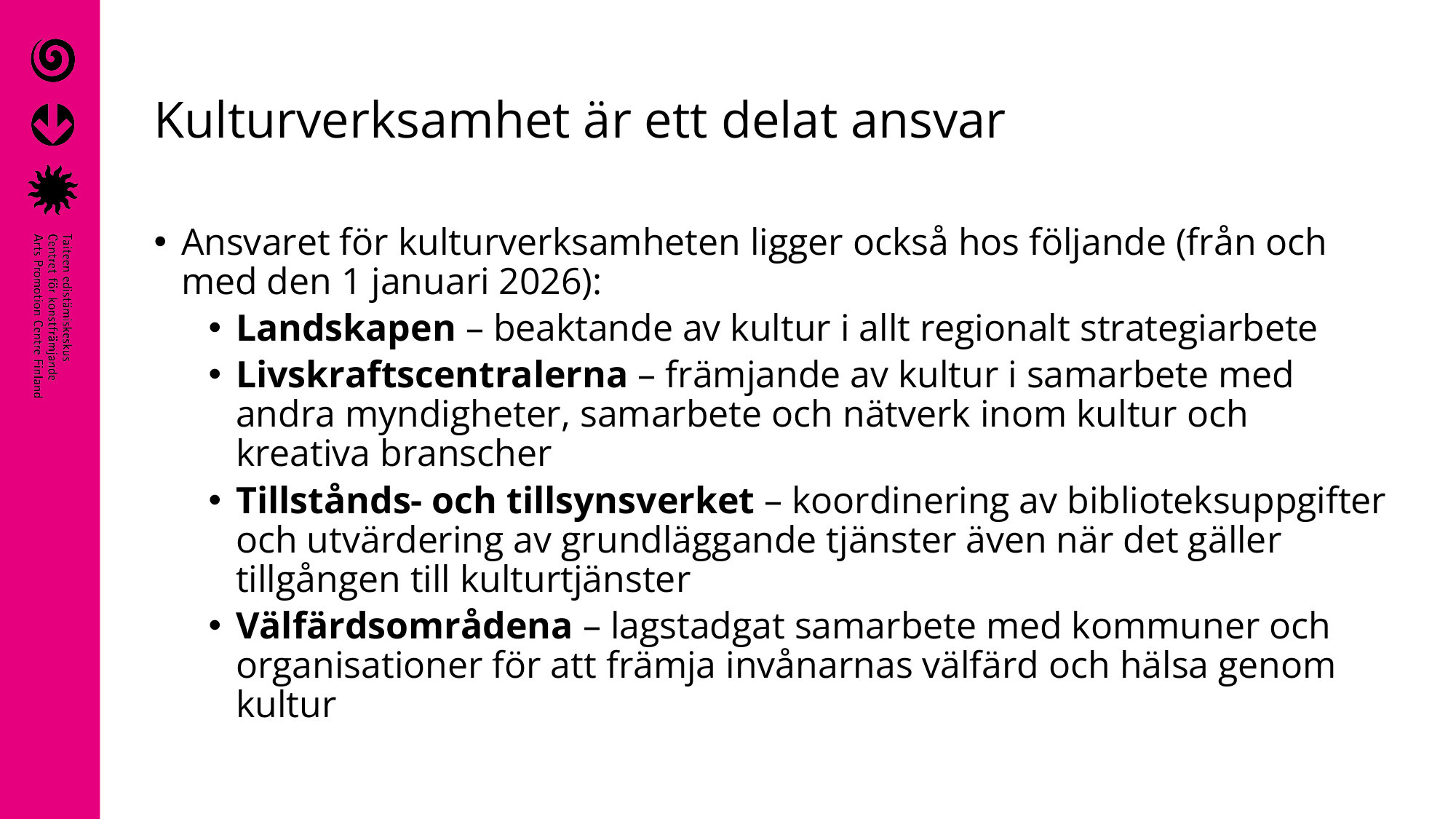

# Kulturverksamhet är ett delat ansvar
Ansvaret för kulturverksamheten ligger också hos följande (från och med den 1 januari 2026):
Landskapen – beaktande av kultur i allt regionalt strategiarbete
Livskraftscentralerna – främjande av kultur i samarbete med andra myndigheter, samarbete och nätverk inom kultur och kreativa branscher
Tillstånds- och tillsynsverket – koordinering av biblioteksuppgifter och utvärdering av grundläggande tjänster även när det gäller tillgången till kulturtjänster
Välfärdsområdena – lagstadgat samarbete med kommuner och organisationer för att främja invånarnas välfärd och hälsa genom kultur